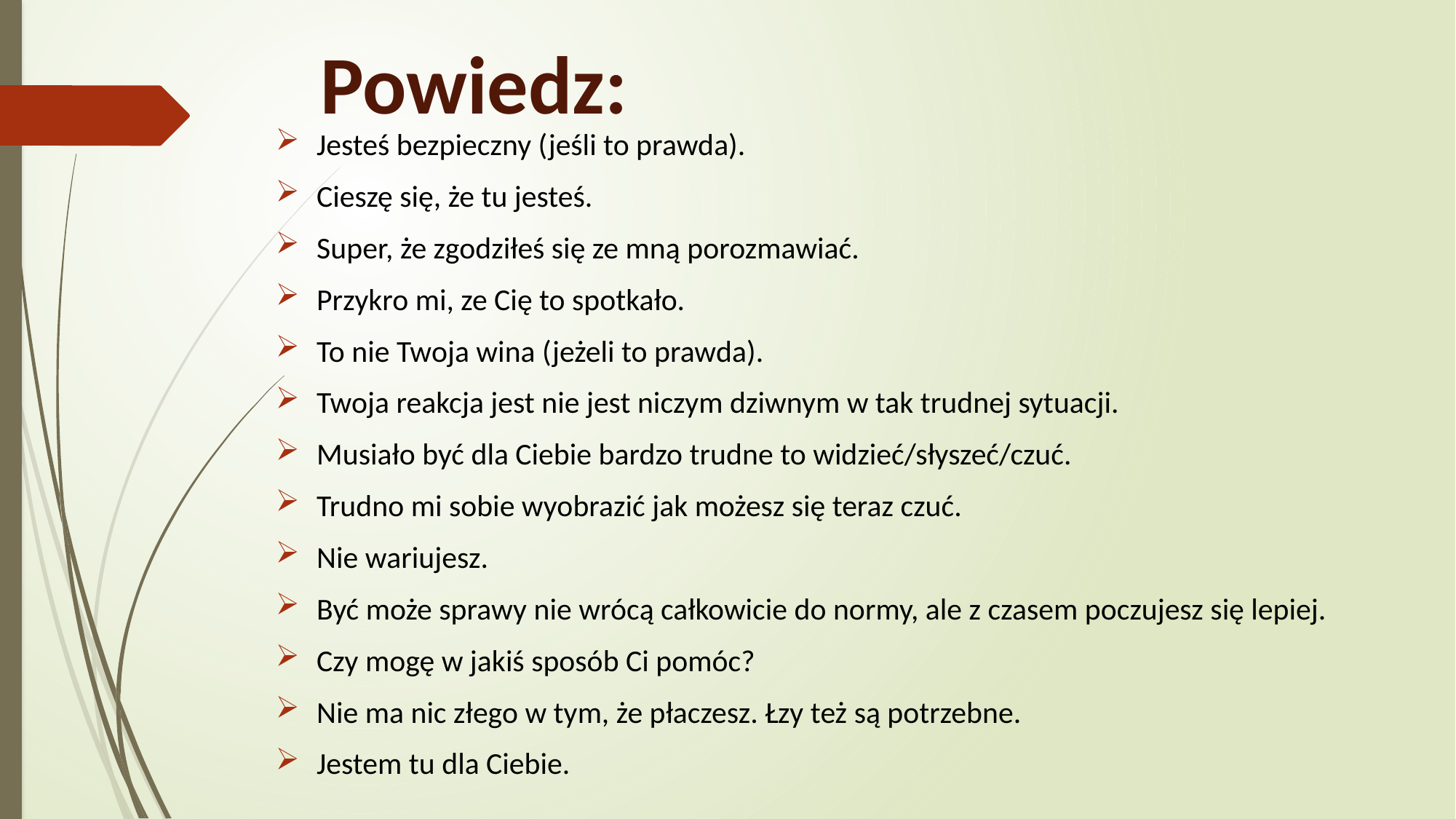

# Powiedz:

Jesteś bezpieczny (jeśli to prawda).
Cieszę się, że tu jesteś.
Super, że zgodziłeś się ze mną porozmawiać.
Przykro mi, ze Cię to spotkało.
To nie Twoja wina (jeżeli to prawda).
Twoja reakcja jest nie jest niczym dziwnym w tak trudnej sytuacji.
Musiało być dla Ciebie bardzo trudne to widzieć/słyszeć/czuć.
Trudno mi sobie wyobrazić jak możesz się teraz czuć.
Nie wariujesz.
Być może sprawy nie wrócą całkowicie do normy, ale z czasem poczujesz się lepiej.
Czy mogę w jakiś sposób Ci pomóc?
Nie ma nic złego w tym, że płaczesz. Łzy też są potrzebne.
Jestem tu dla Ciebie.